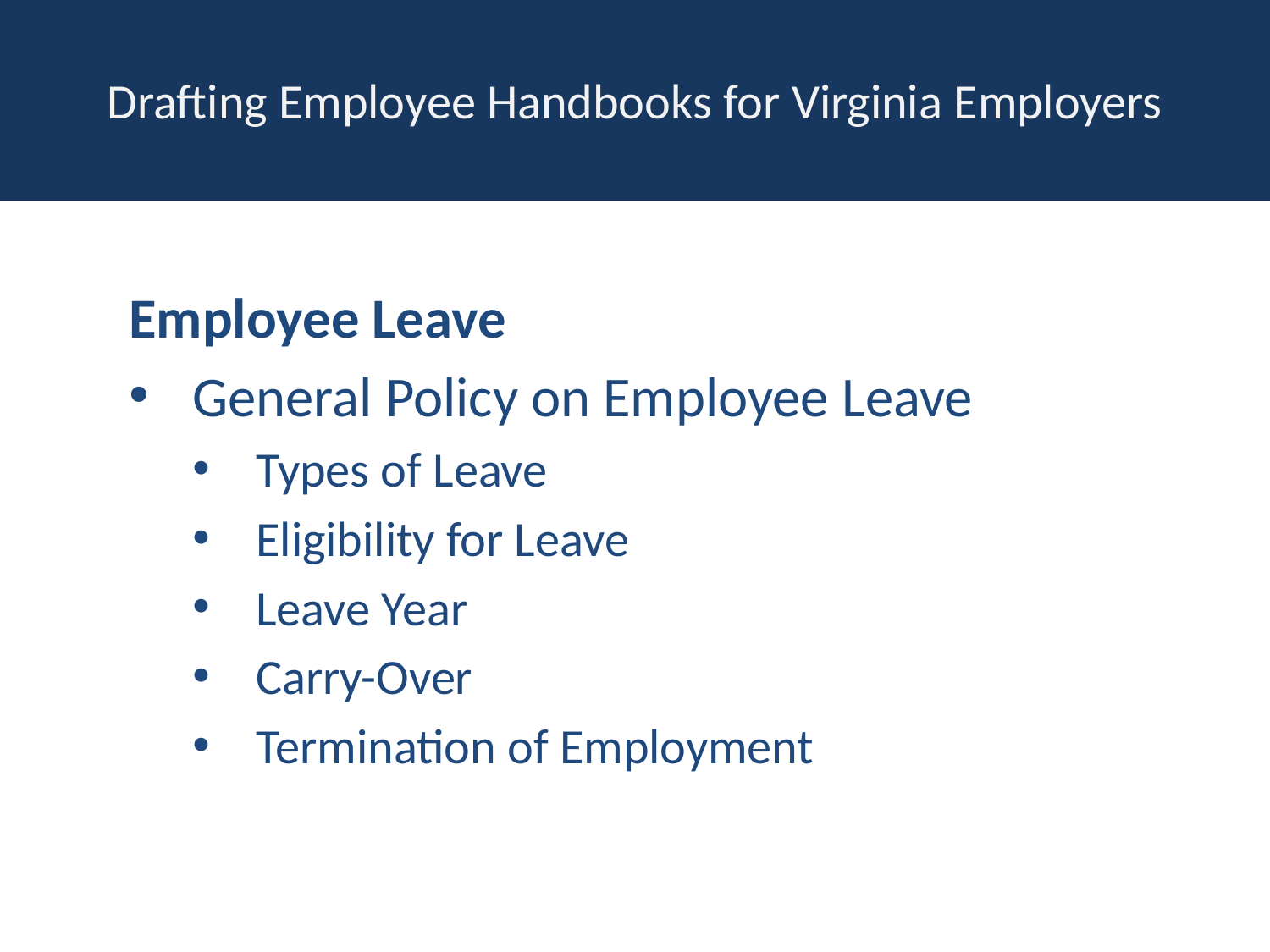

# Drafting Employee Handbooks for Virginia Employers
Employee Leave
General Policy on Employee Leave
Types of Leave
Eligibility for Leave
Leave Year
Carry-Over
Termination of Employment